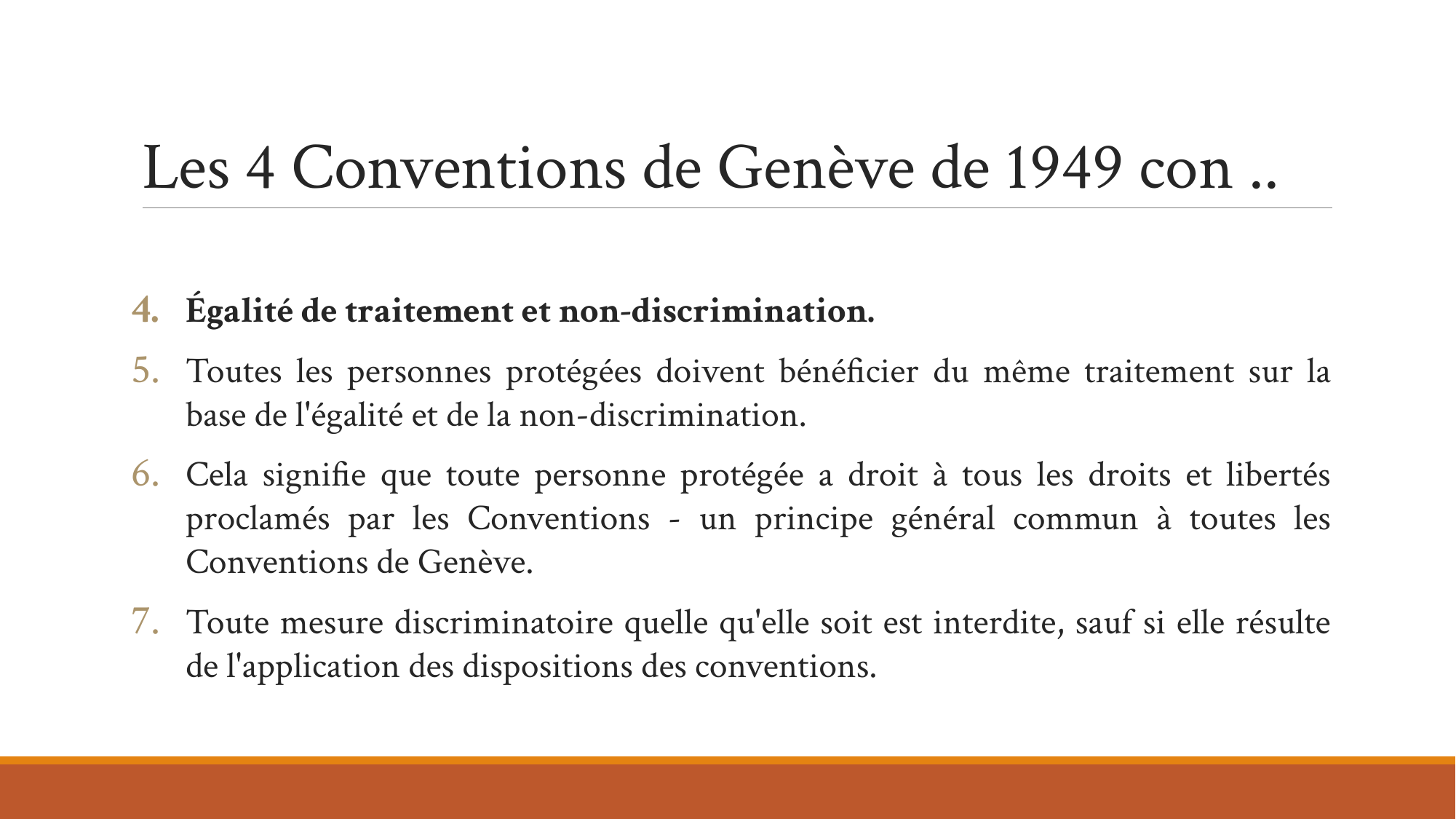

# Les 4 Conventions de Genève de 1949 con ..

Égalité de traitement et non-discrimination.
Toutes les personnes protégées doivent bénéficier du même traitement sur la base de l'égalité et de la non-discrimination.
Cela signifie que toute personne protégée a droit à tous les droits et libertés proclamés par les Conventions - un principe général commun à toutes les Conventions de Genève.
Toute mesure discriminatoire quelle qu'elle soit est interdite, sauf si elle résulte de l'application des dispositions des conventions.